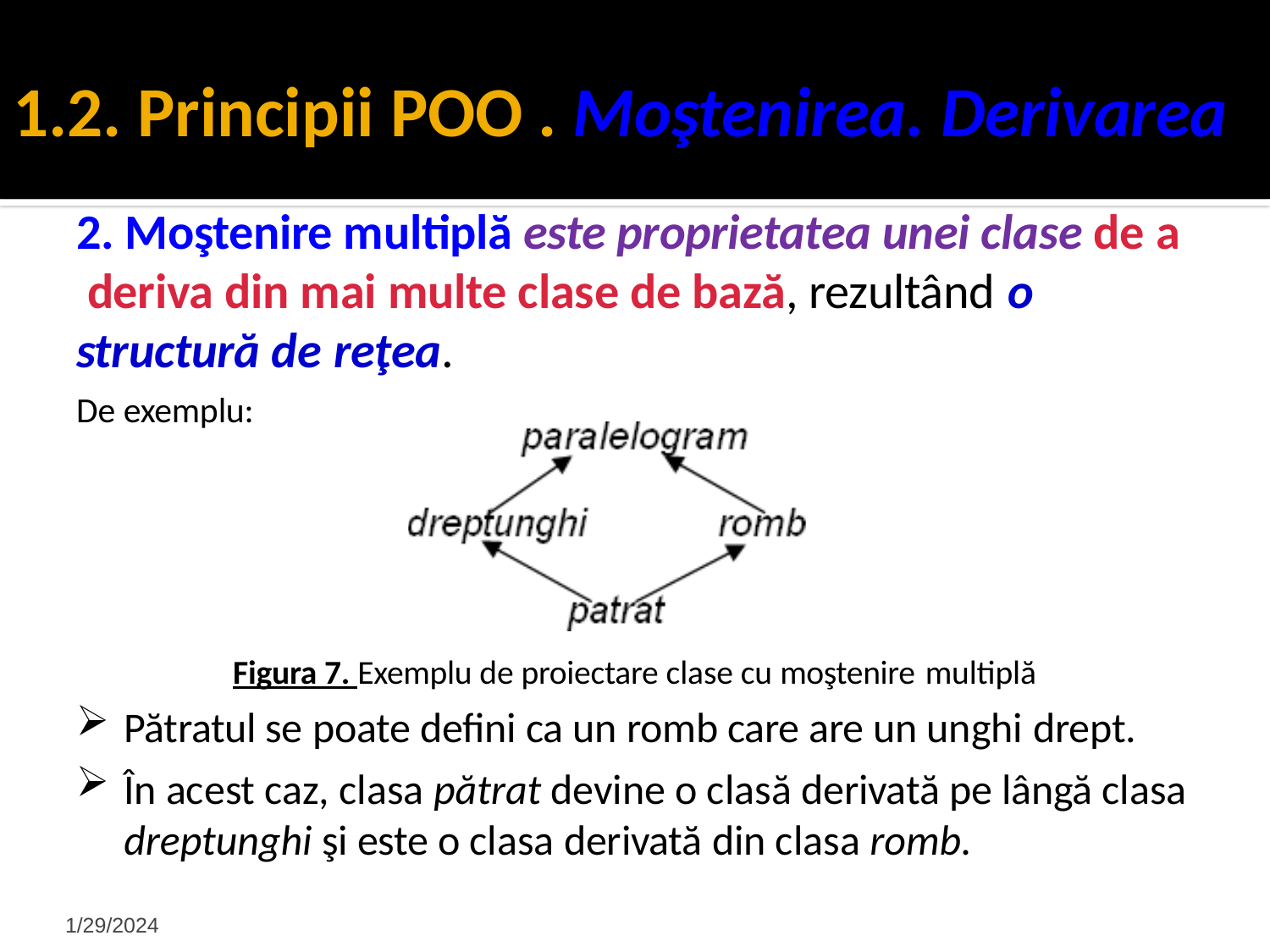

# 1.2. Principii POO . Moştenirea. Derivarea
2. Moştenire multiplă este proprietatea unei clase de a  deriva din mai multe clase de bază, rezultând o
structură de reţea.
De exemplu:

Figura 7. Exemplu de proiectare clase cu moştenire multiplă
Pătratul se poate defini ca un romb care are un unghi drept.
În acest caz, clasa pătrat devine o clasă derivată pe lângă clasa
dreptunghi şi este o clasa derivată din clasa romb.
1/29/2024